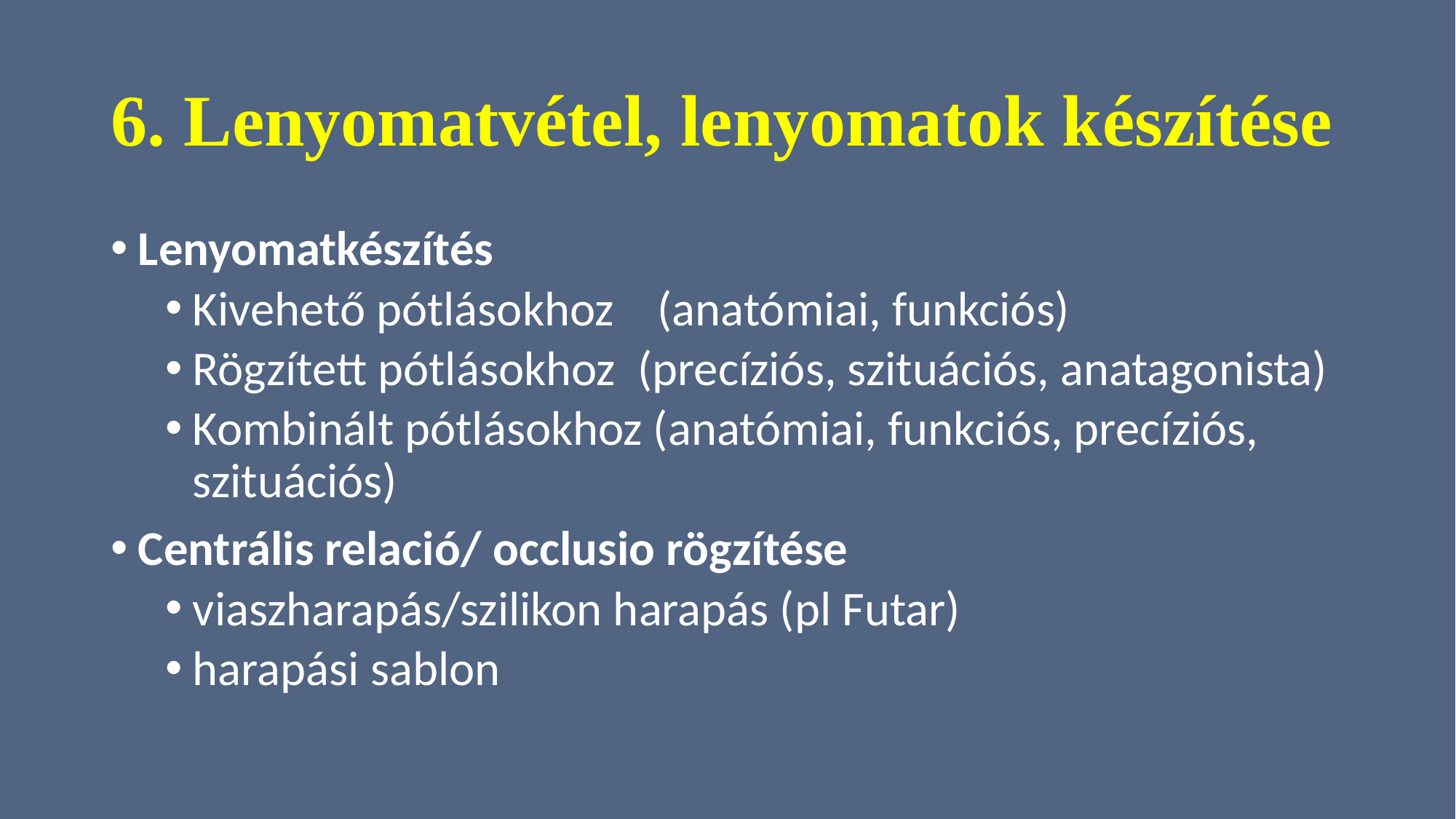

# 6. Lenyomatvétel, lenyomatok készítése
Lenyomatkészítés
Kivehető pótlásokhoz    (anatómiai, funkciós)
Rögzített pótlásokhoz  (precíziós, szituációs, anatagonista)
Kombinált pótlásokhoz (anatómiai, funkciós, precíziós, szituációs)
Centrális relació/ occlusio rögzítése
viaszharapás/szilikon harapás (pl Futar)
harapási sablon